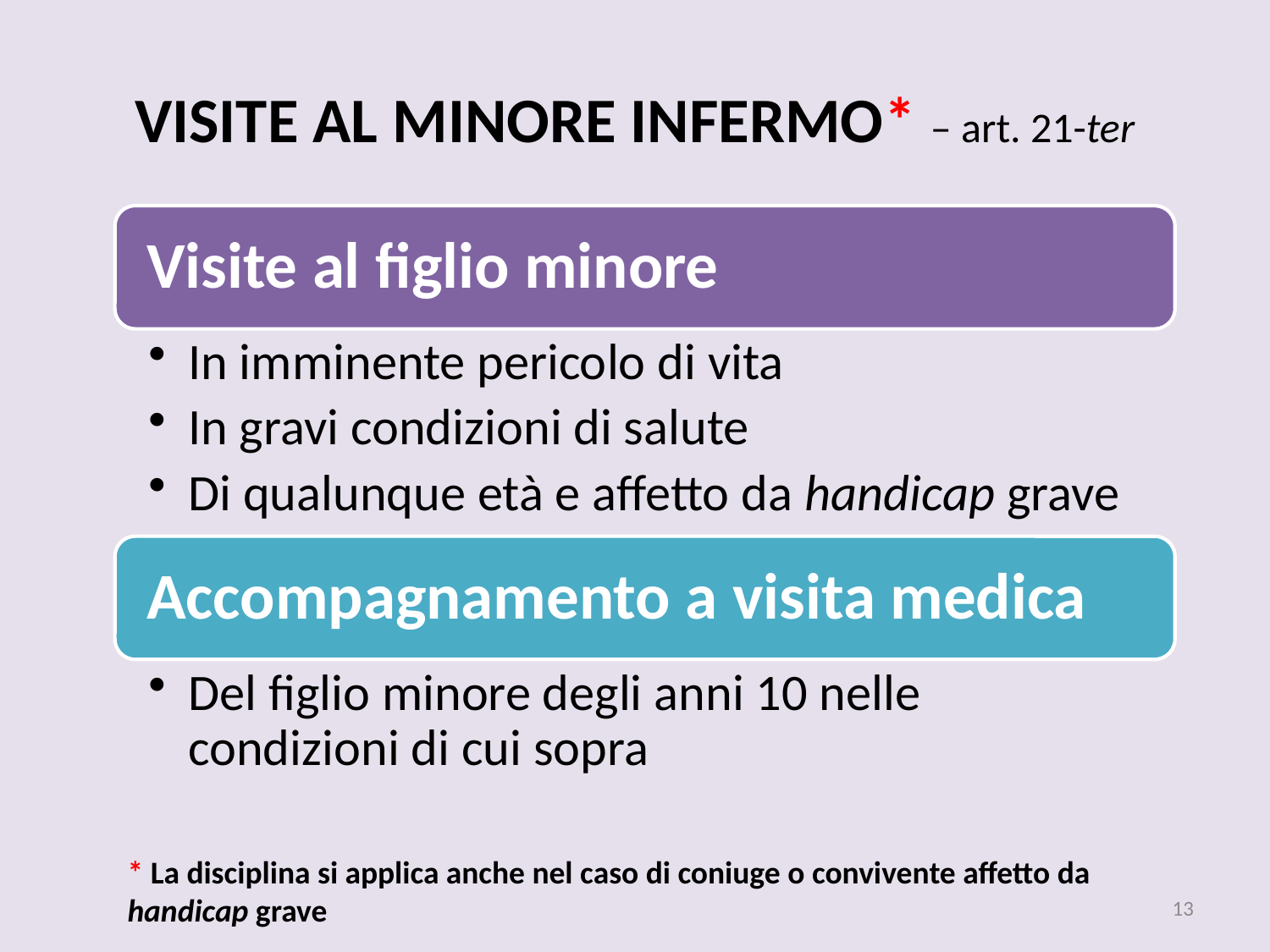

# Visite al minore infermo* – art. 21-ter
Visite al figlio minore
In imminente pericolo di vita
In gravi condizioni di salute
Di qualunque età e affetto da handicap grave
Accompagnamento a visita medica
Del figlio minore degli anni 10 nelle condizioni di cui sopra
* La disciplina si applica anche nel caso di coniuge o convivente affetto da handicap grave
13